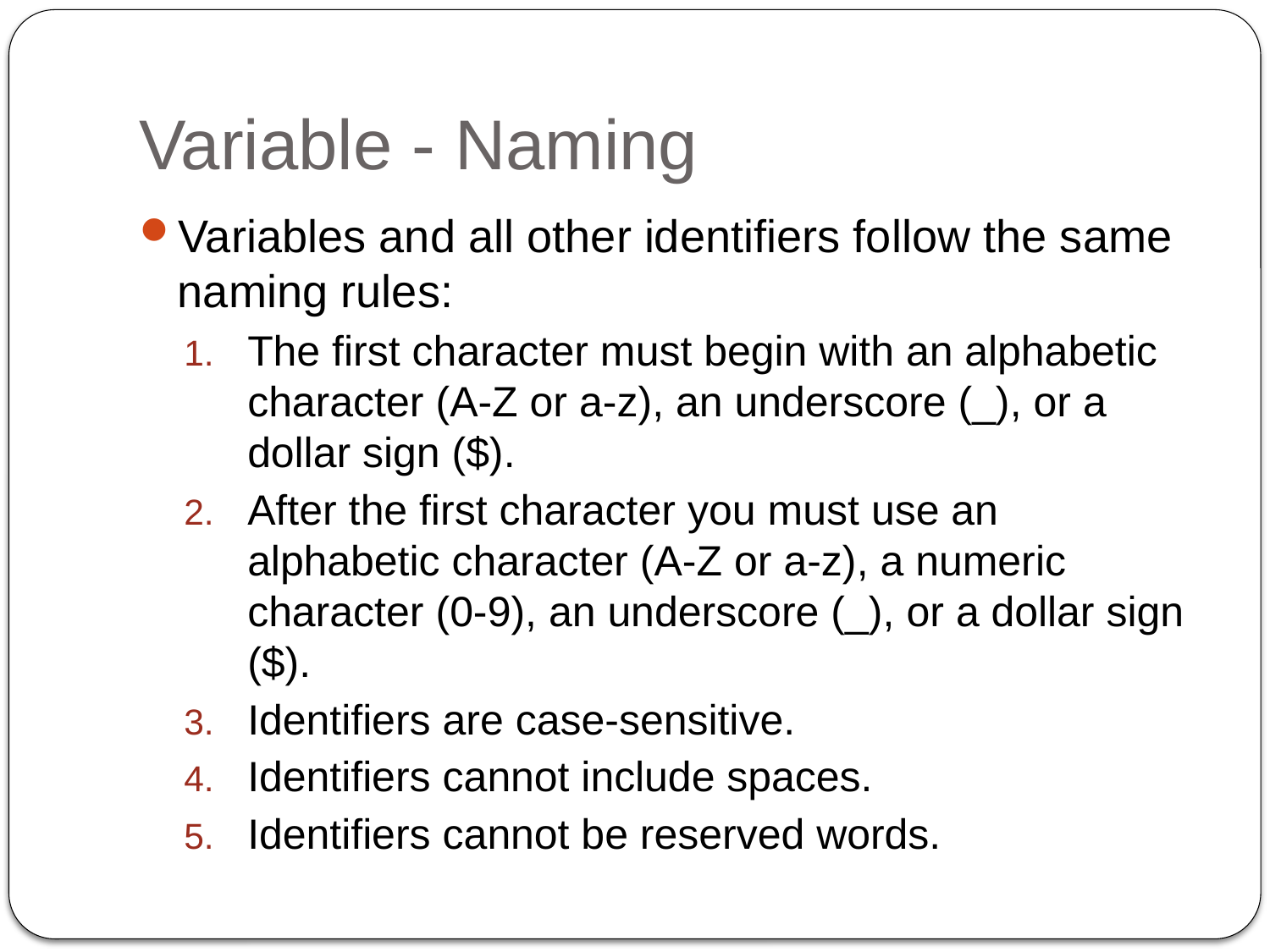

# Variable - Naming
Variables and all other identifiers follow the same naming rules:
The first character must begin with an alphabetic character (A-Z or a-z), an underscore (_), or a dollar sign ($).
After the first character you must use an alphabetic character (A-Z or a-z), a numeric character (0-9), an underscore (_), or a dollar sign ($).
Identifiers are case-sensitive.
Identifiers cannot include spaces.
Identifiers cannot be reserved words.